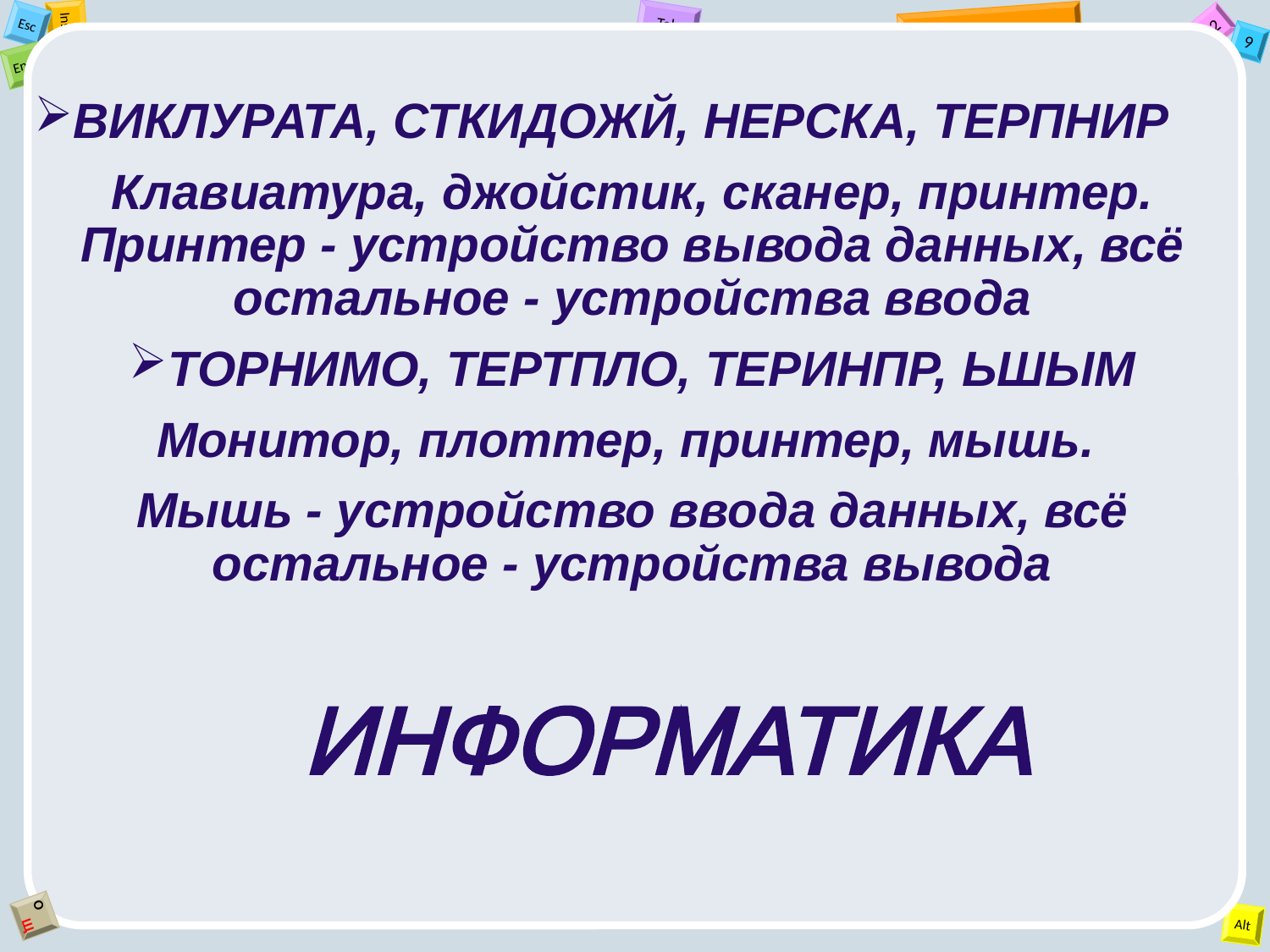

ВИКЛУРАТА, СТКИДОЖЙ, НЕРСКА, ТЕРПНИР
Клавиатура, джойстик, сканер, принтер. Принтер - устройство вывода данных, всё остальное - устройства ввода
ТОРНИМО, ТЕРТПЛО, ТЕРИНПР, ЬШЫМ
Монитор, плоттер, принтер, мышь.
Мышь - устройство ввода данных, всё остальное - устройства вывода
ИНФОРМАТИКА